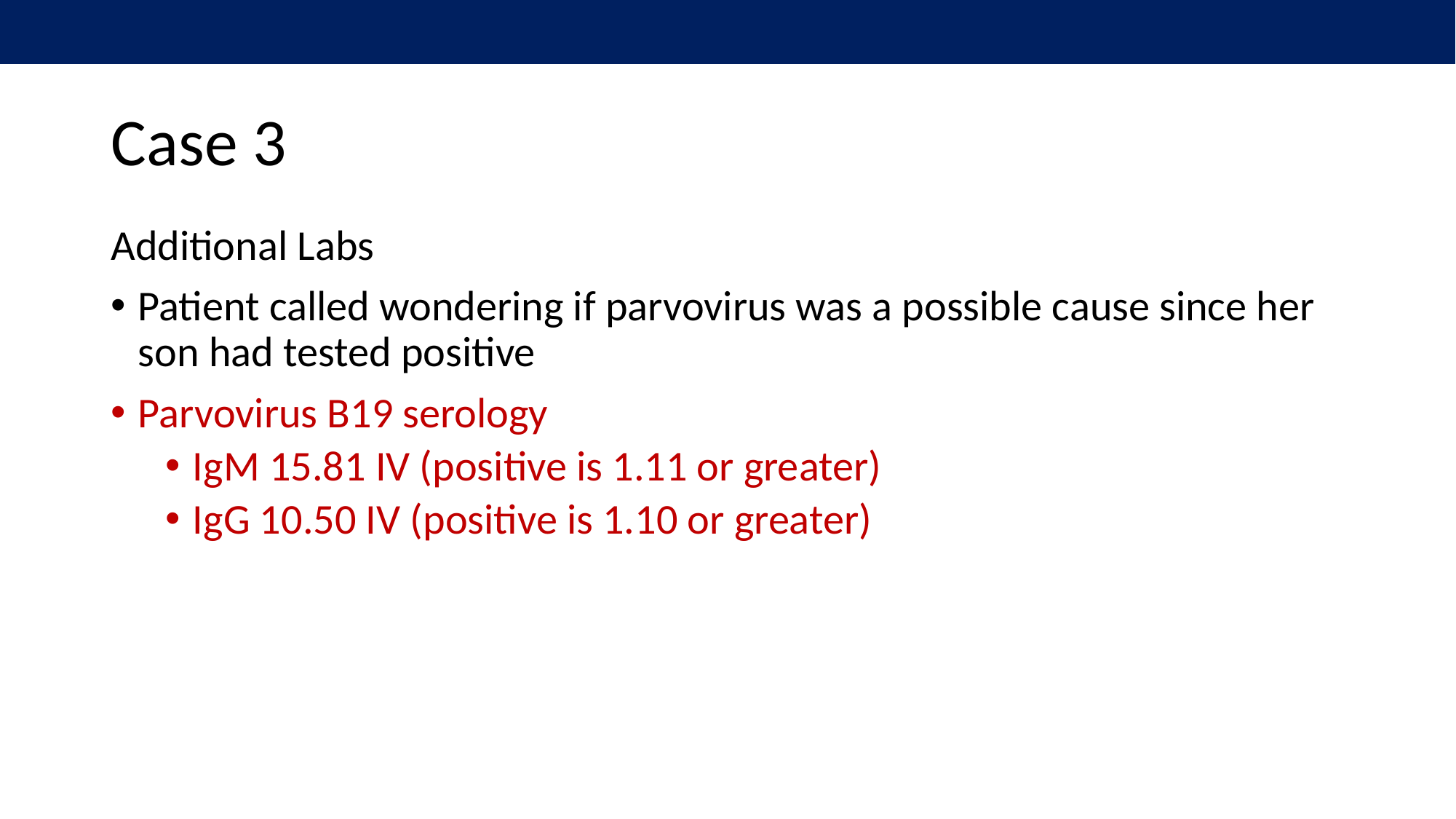

# Case 3
Additional Labs
Patient called wondering if parvovirus was a possible cause since her son had tested positive
Parvovirus B19 serology
IgM 15.81 IV (positive is 1.11 or greater)
IgG 10.50 IV (positive is 1.10 or greater)